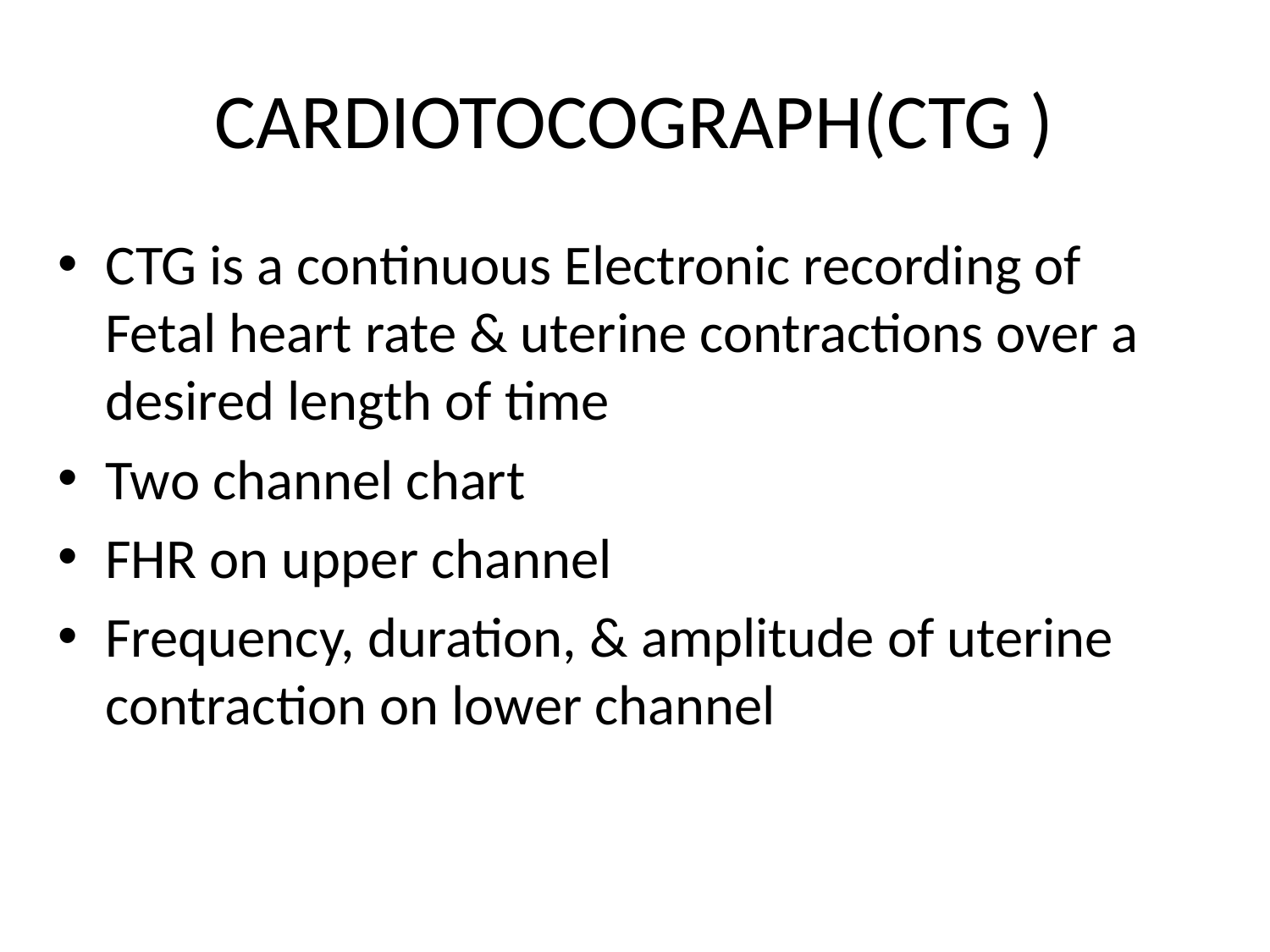

# CARDIOTOCOGRAPH(CTG )
CTG is a continuous Electronic recording of Fetal heart rate & uterine contractions over a desired length of time
Two channel chart
FHR on upper channel
Frequency, duration, & amplitude of uterine contraction on lower channel